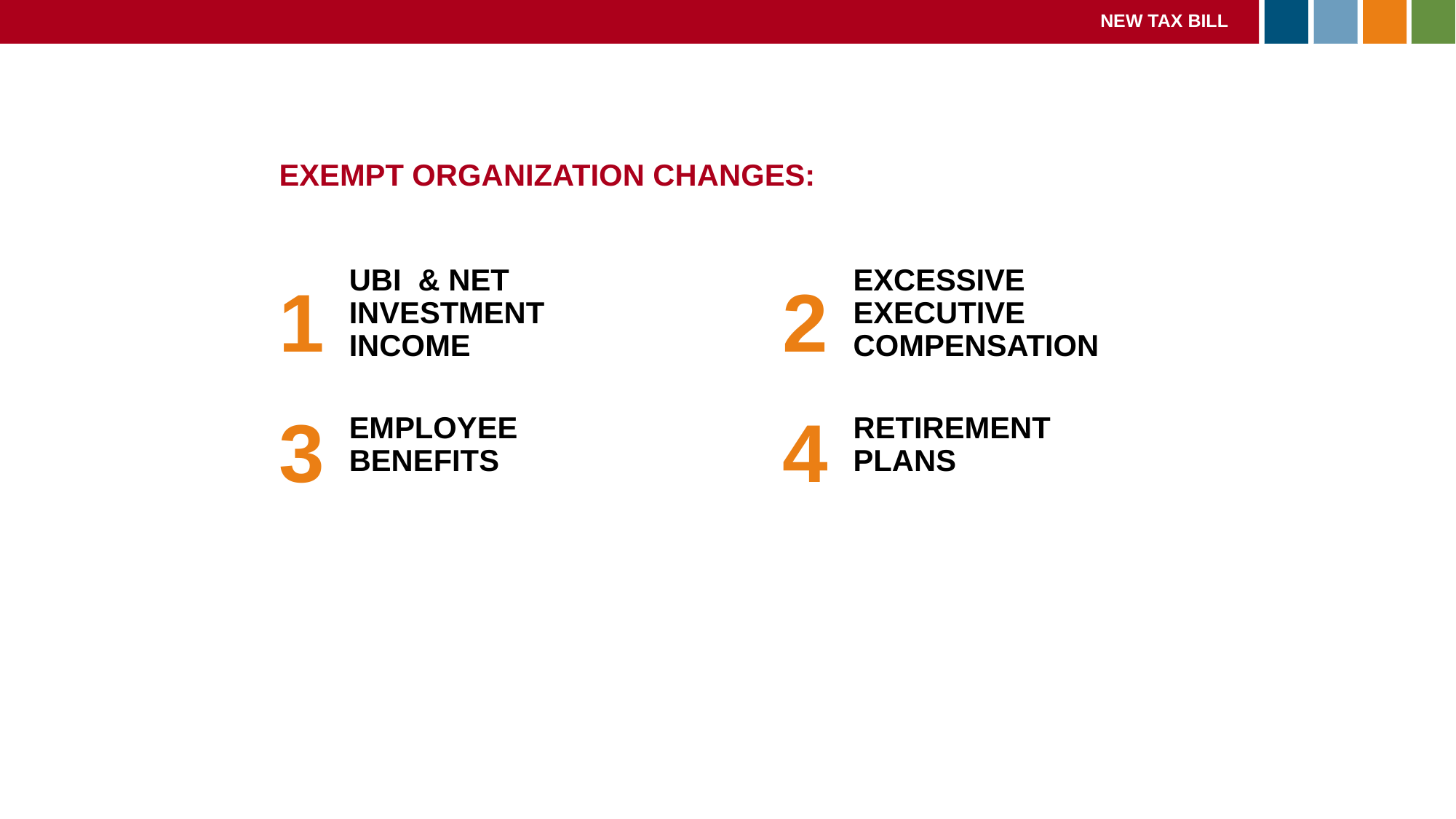

NEW TAX BILL
EXEMPT ORGANIZATION CHANGES:
UBI  & NET INVESTMENT INCOME
EXCESSIVE EXECUTIVE COMPENSATION
EMPLOYEE BENEFITS
RETIREMENT PLANS